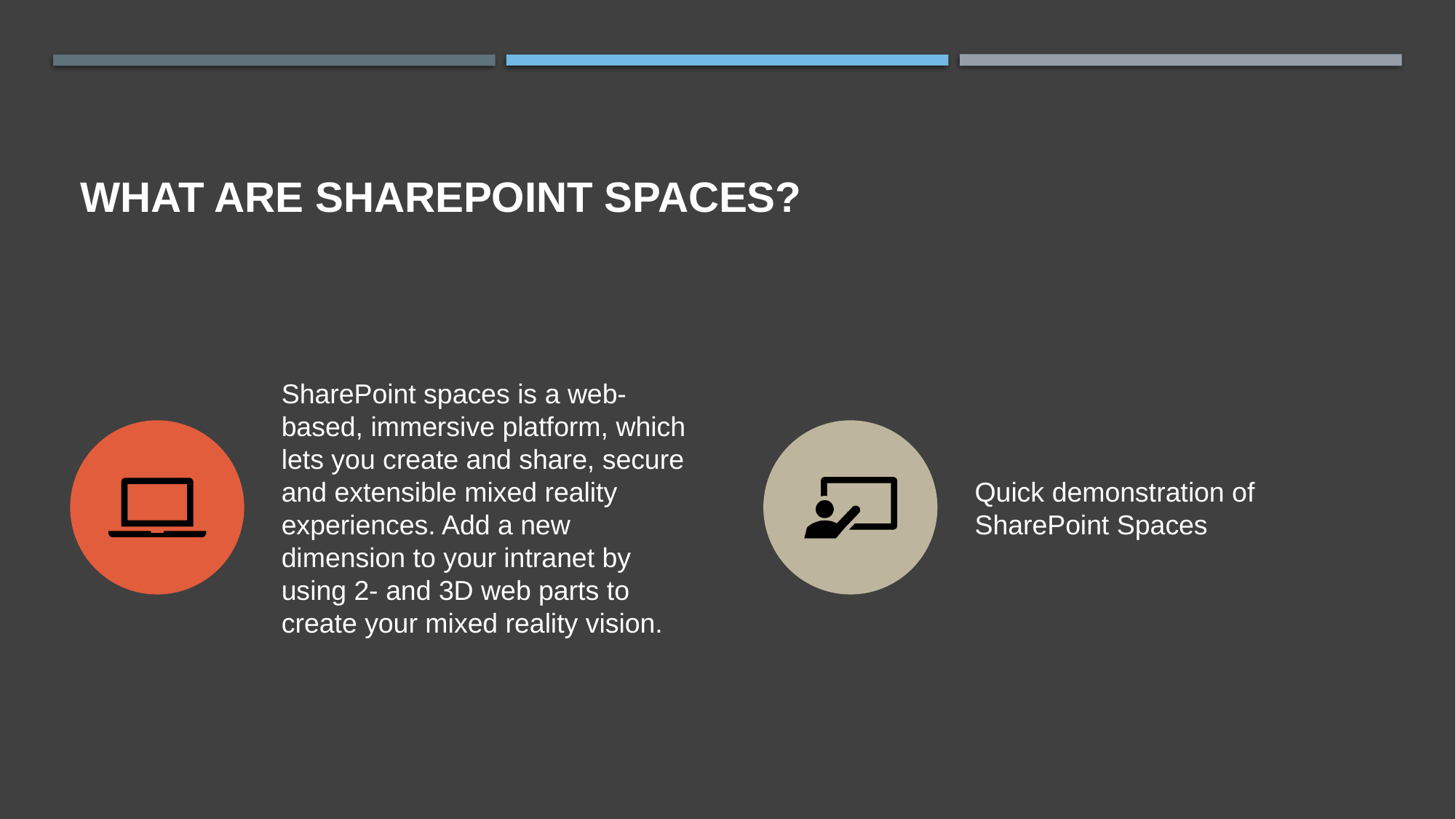

# What are sharepoint spaces?
SharePoint spaces is a web-based, immersive platform, which lets you create and share, secure and extensible mixed reality experiences. Add a new dimension to your intranet by using 2- and 3D web parts to create your mixed reality vision.
Quick demonstration of SharePoint Spaces